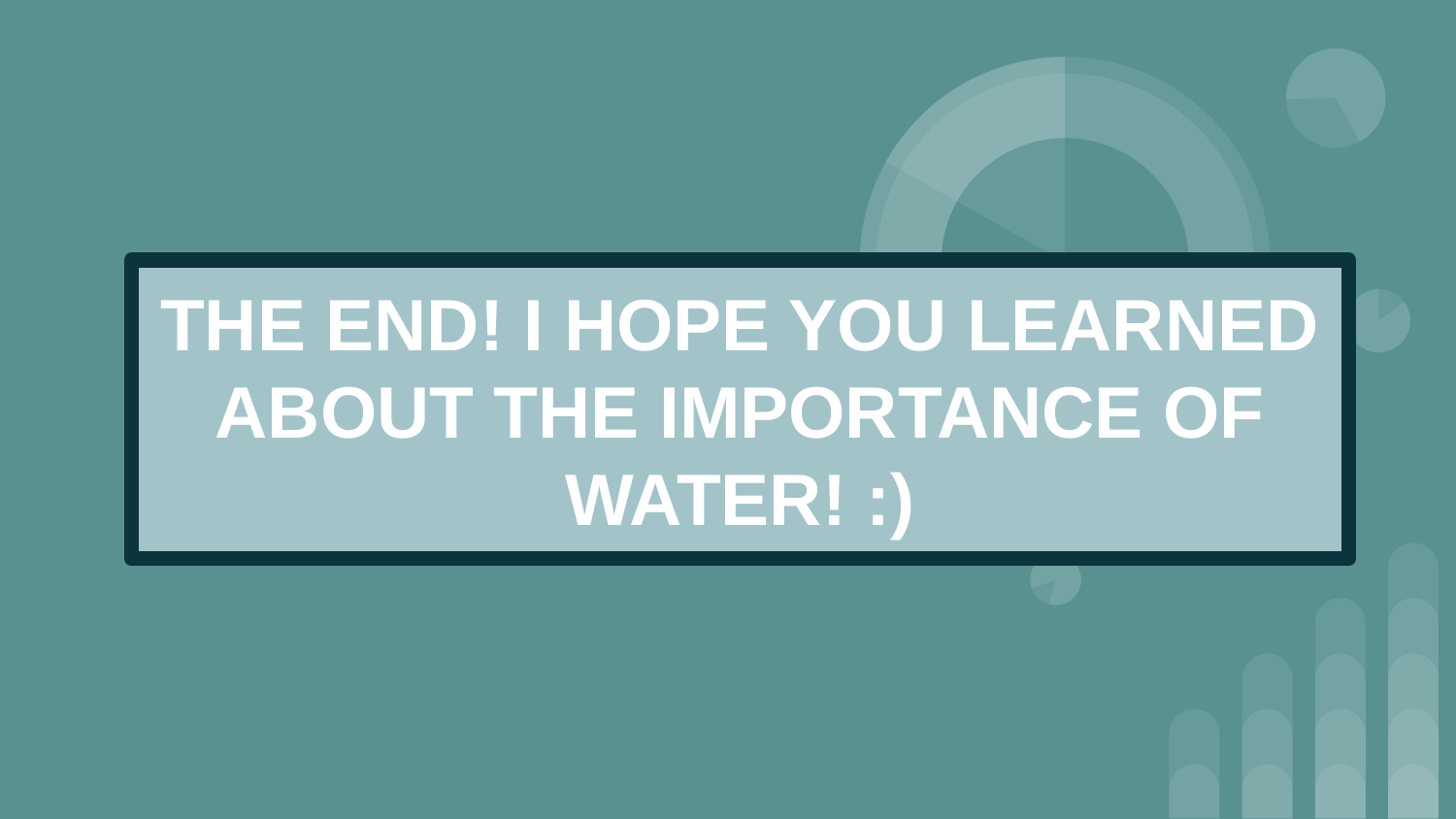

# THE END! I HOPE YOU LEARNED ABOUT THE IMPORTANCE OF WATER! :)